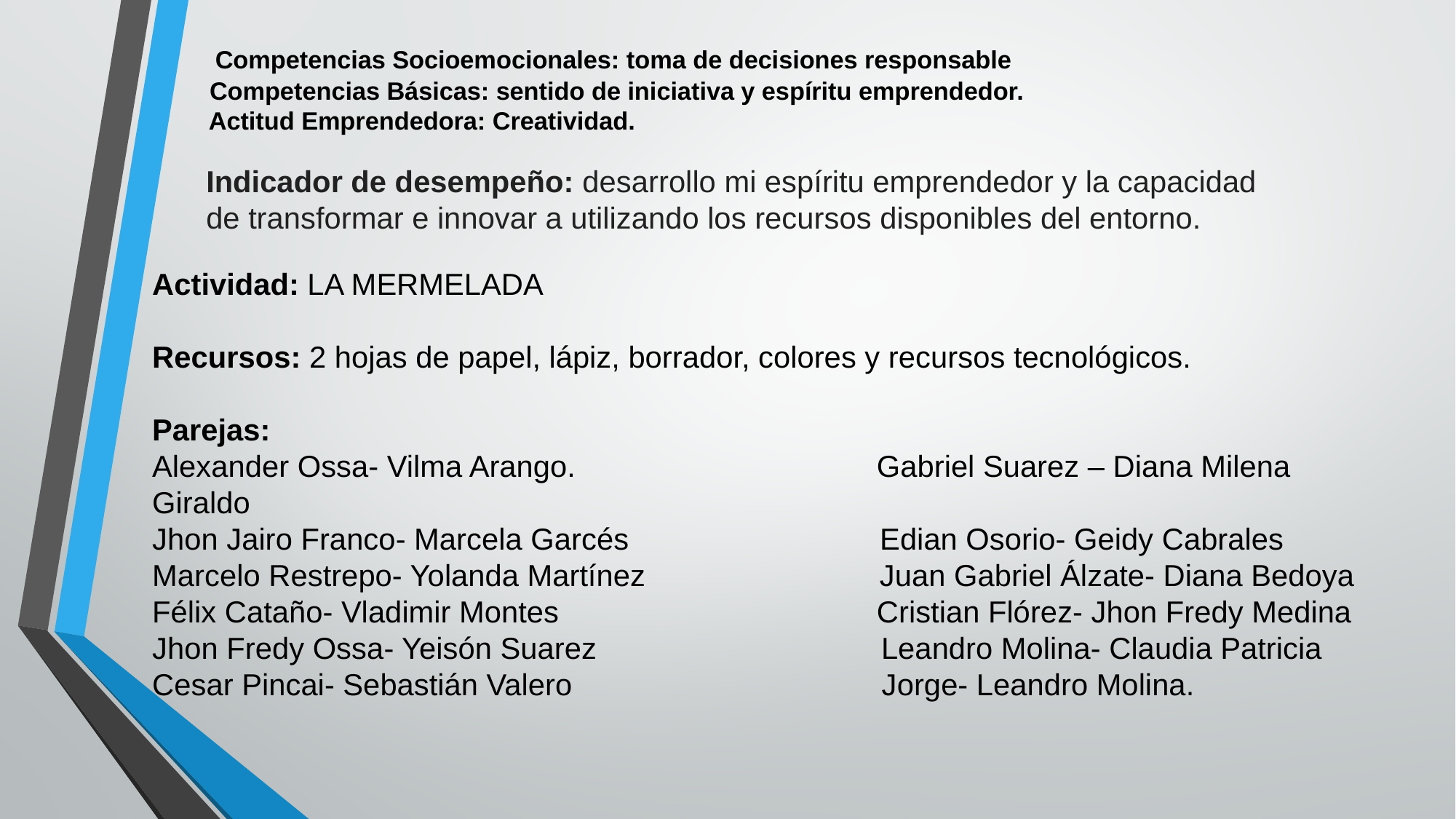

# Competencias Socioemocionales: toma de decisiones responsable Competencias Básicas: sentido de iniciativa y espíritu emprendedor. Actitud Emprendedora: Creatividad.
Indicador de desempeño: desarrollo mi espíritu emprendedor y la capacidad de transformar e innovar a utilizando los recursos disponibles del entorno.

Actividad: LA MERMELADA

Recursos: 2 hojas de papel, lápiz, borrador, colores y recursos tecnológicos.

Parejas:
Alexander Ossa- Vilma Arango.                                    Gabriel Suarez – Diana Milena Giraldo
Jhon Jairo Franco- Marcela Garcés                              Edian Osorio- Geidy Cabrales
Marcelo Restrepo- Yolanda Martínez                            Juan Gabriel Álzate- Diana Bedoya
Félix Cataño- Vladimir Montes                                      Cristian Flórez- Jhon Fredy Medina
Jhon Fredy Ossa- Yeisón Suarez                                  Leandro Molina- Claudia Patricia
Cesar Pincai- Sebastián Valero                                     Jorge- Leandro Molina.